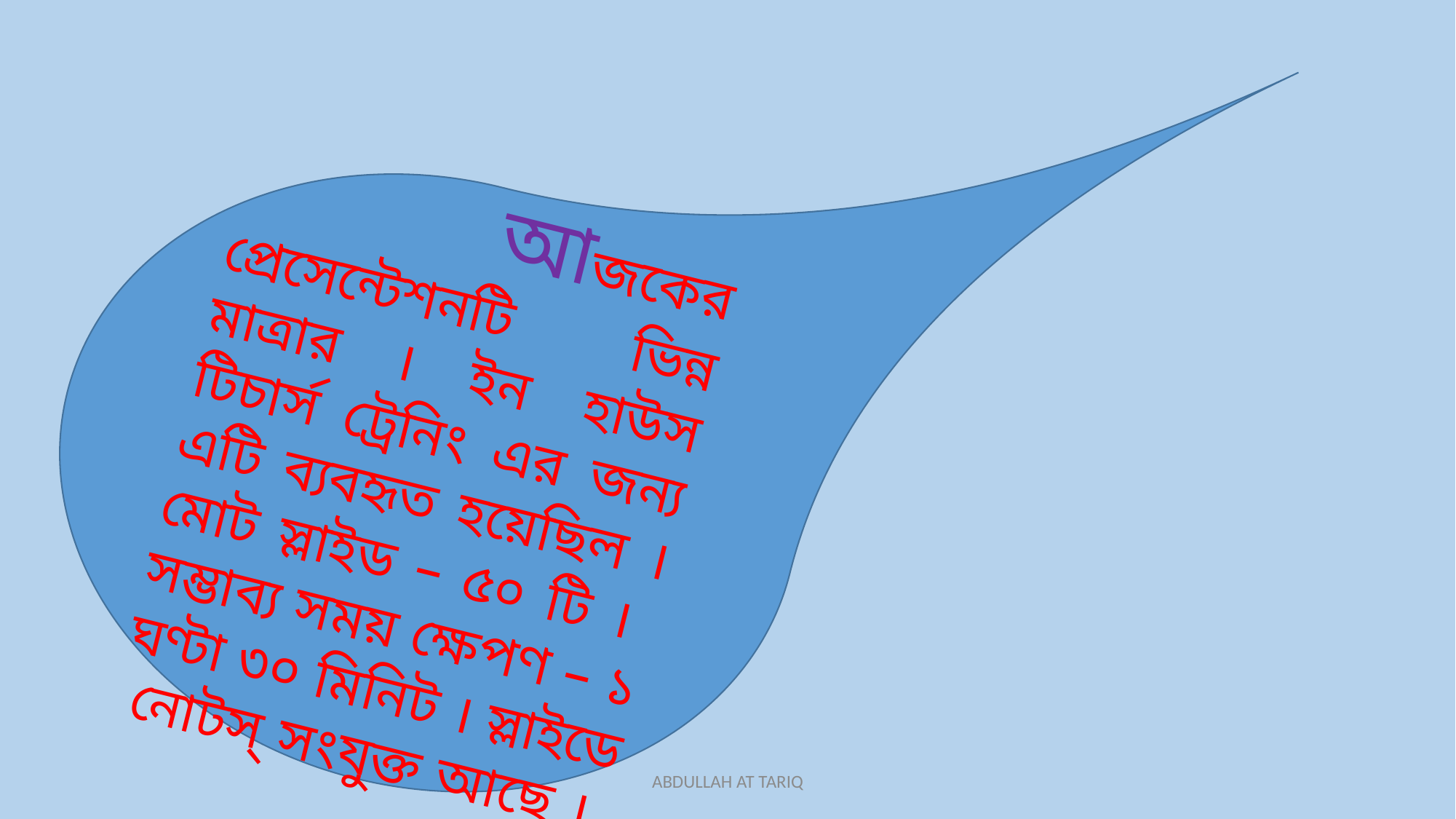

আজকের প্রেসেন্টেশনটি ভিন্ন মাত্রার । ইন হাউস টিচার্স ট্রেনিং এর জন্য এটি ব্যবহৃত হয়েছিল । মোট স্লাইড – ৫০ টি ।  সম্ভাব্য সময় ক্ষেপণ – ১ ঘণ্টা ৩০ মিনিট । স্লাইডে  নোটস্‌ সংযুক্ত আছে ।
ABDULLAH AT TARIQ